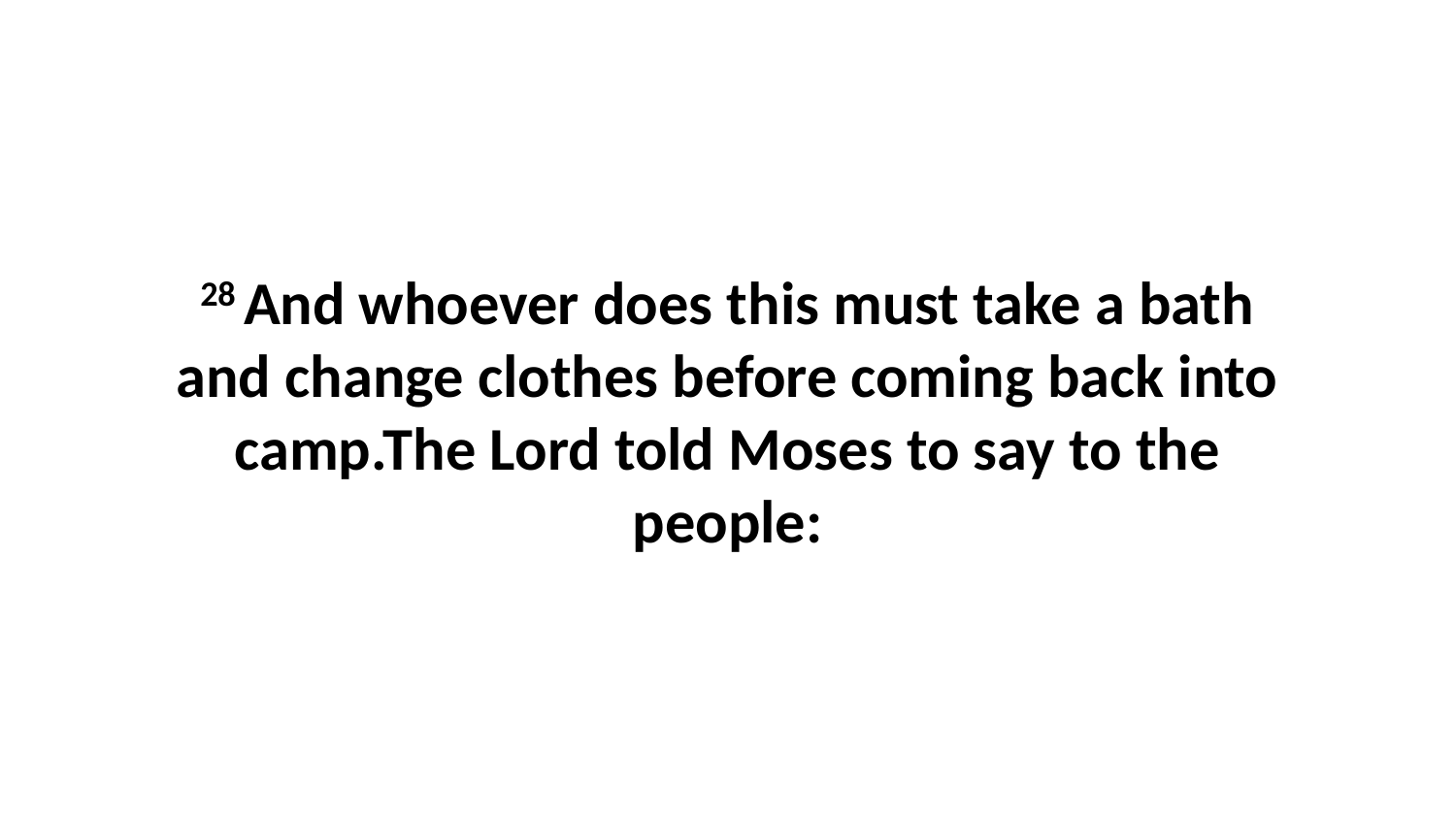

28 And whoever does this must take a bath and change clothes before coming back into camp.The Lord told Moses to say to the people: